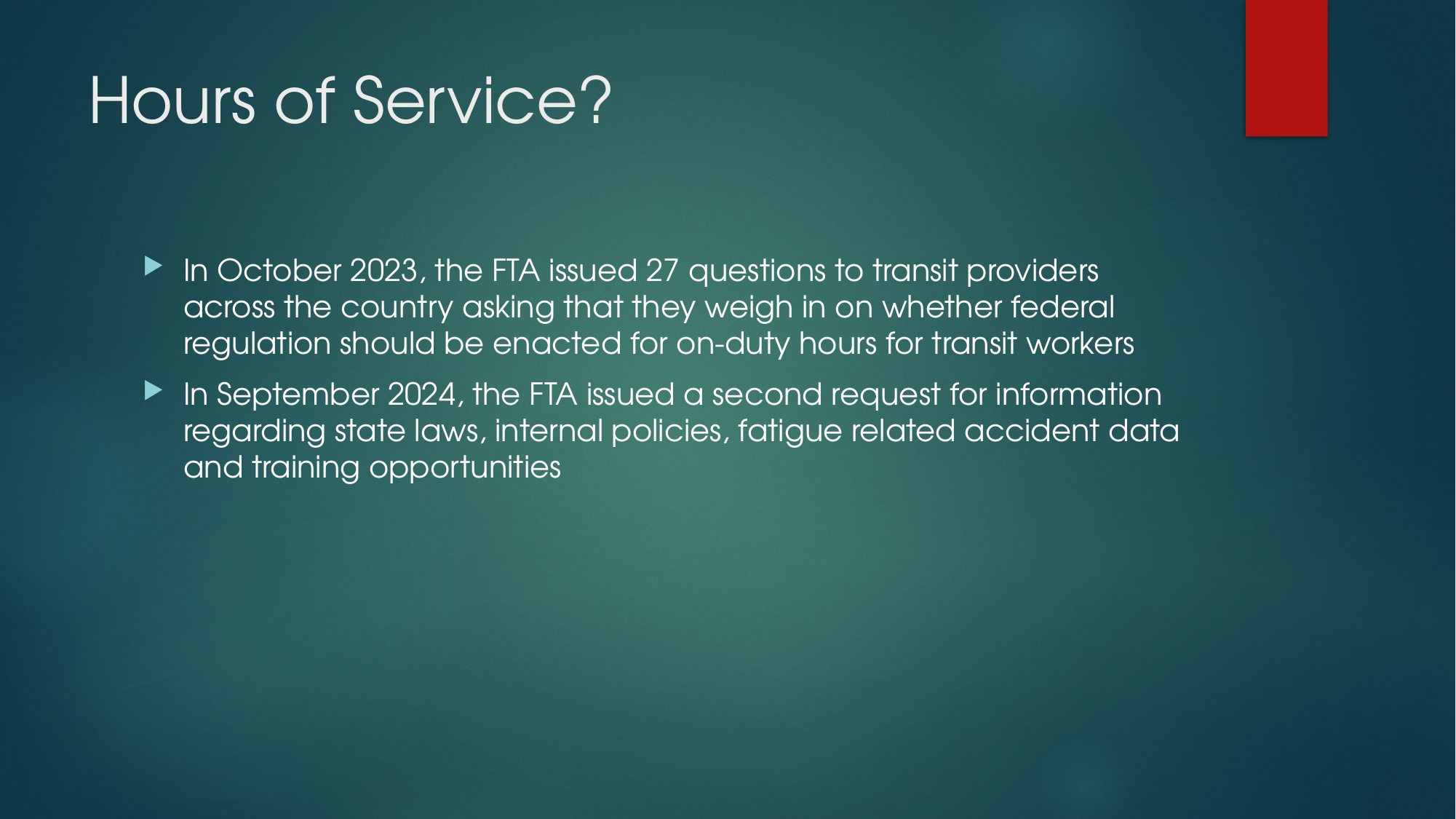

# Hours of Service?
In October 2023, the FTA issued 27 questions to transit providers across the country asking that they weigh in on whether federal regulation should be enacted for on-duty hours for transit workers
In September 2024, the FTA issued a second request for information regarding state laws, internal policies, fatigue related accident data and training opportunities